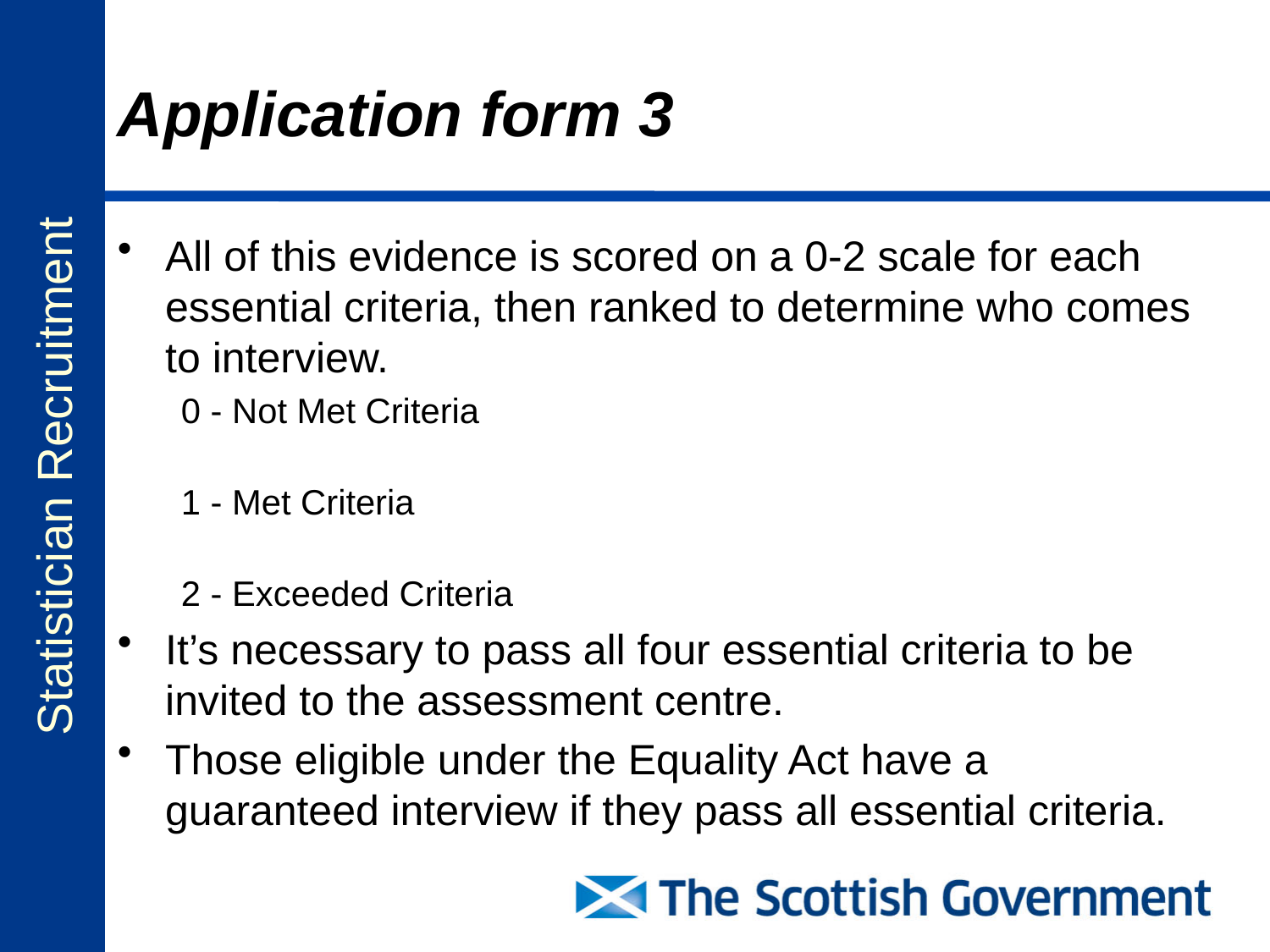

# Application form 3
All of this evidence is scored on a 0-2 scale for each essential criteria, then ranked to determine who comes to interview.
0 - Not Met Criteria
1 - Met Criteria
2 - Exceeded Criteria
It’s necessary to pass all four essential criteria to be invited to the assessment centre.
Those eligible under the Equality Act have a guaranteed interview if they pass all essential criteria.